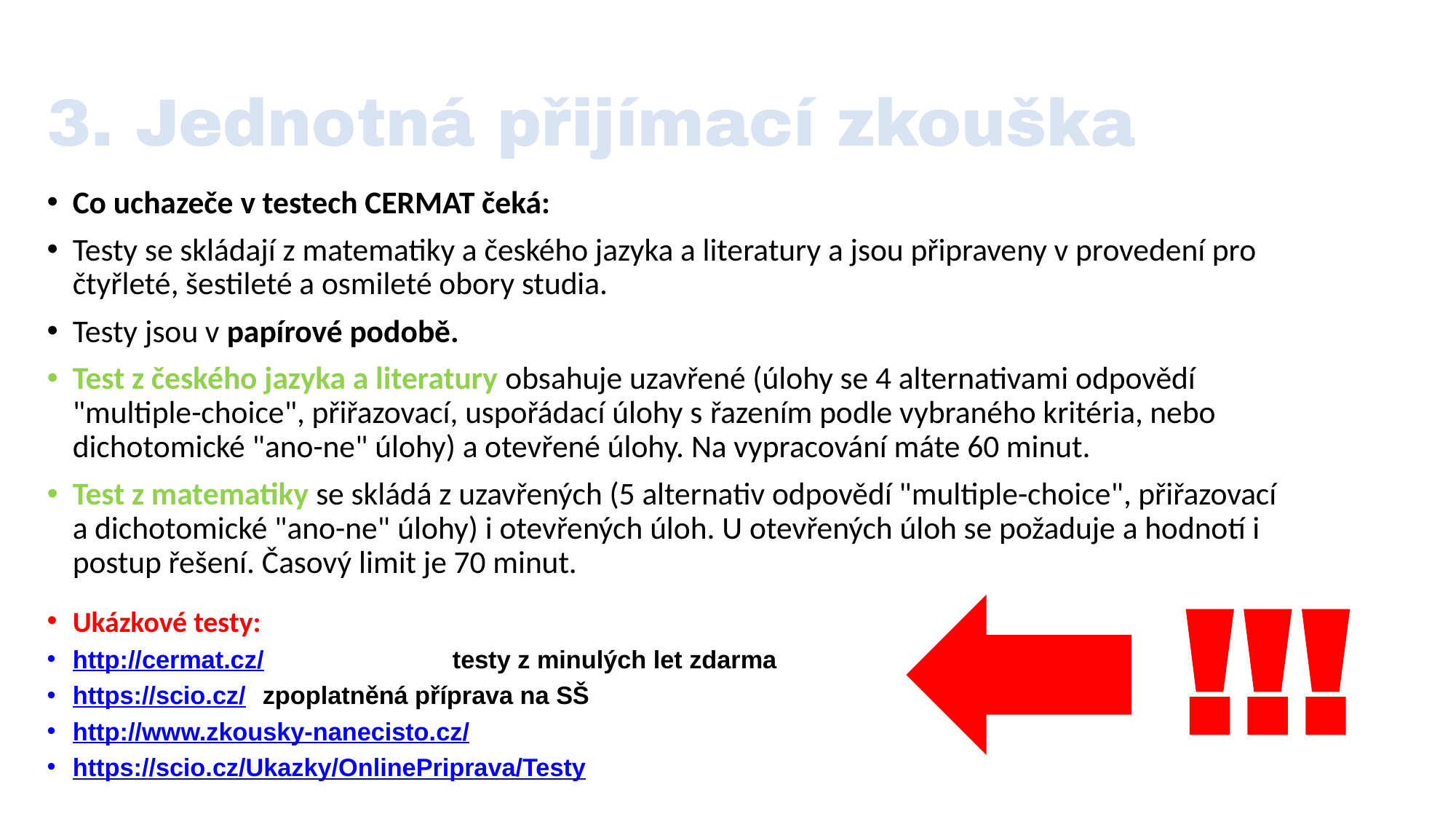

PŘIJÍMACÍ ŘÍZENÍ NA SŠ
# 3. Jednotná přijímací zkouška
Co uchazeče v testech CERMAT čeká:
Testy se skládají z matematiky a českého jazyka a literatury a jsou připraveny v provedení pro čtyřleté, šestileté a osmileté obory studia.
Testy jsou v papírové podobě.
Test z českého jazyka a literatury obsahuje uzavřené (úlohy se 4 alternativami odpovědí "multiple-choice", přiřazovací, uspořádací úlohy s řazením podle vybraného kritéria, nebo dichotomické "ano-ne" úlohy) a otevřené úlohy. Na vypracování máte 60 minut.
Test z matematiky se skládá z uzavřených (5 alternativ odpovědí "multiple-choice", přiřazovací a dichotomické "ano-ne" úlohy) i otevřených úloh. U otevřených úloh se požaduje a hodnotí i postup řešení. Časový limit je 70 minut.
Ukázkové testy:
http://cermat.cz/	            	testy z minulých let zdarma
https://scio.cz/			zpoplatněná příprava na SŠ
http://www.zkousky-nanecisto.cz/
https://scio.cz/Ukazky/OnlinePriprava/Testy

!!!